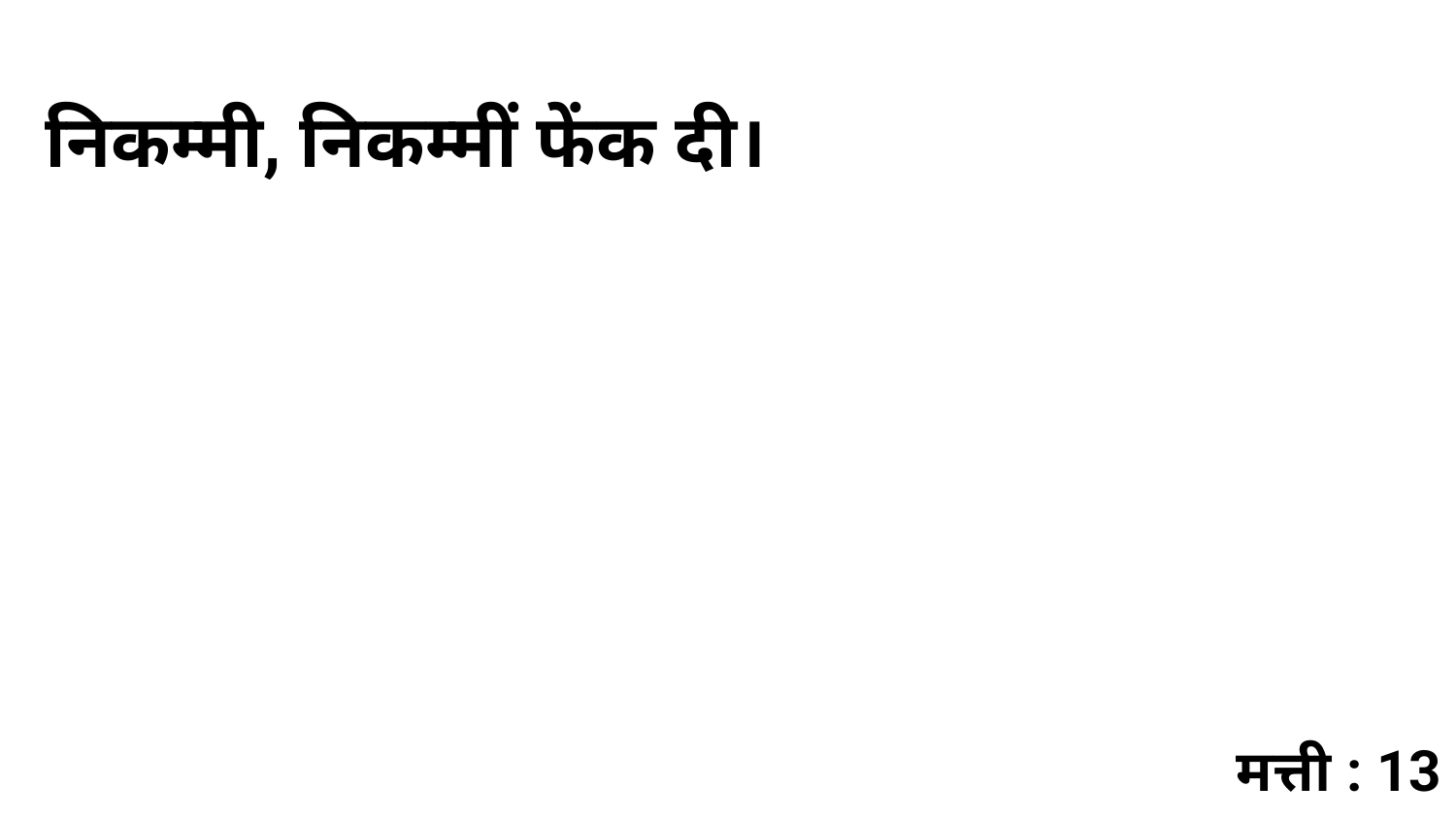

निकम्मी, निकम्मीं फेंक दी।
मत्ती : 13